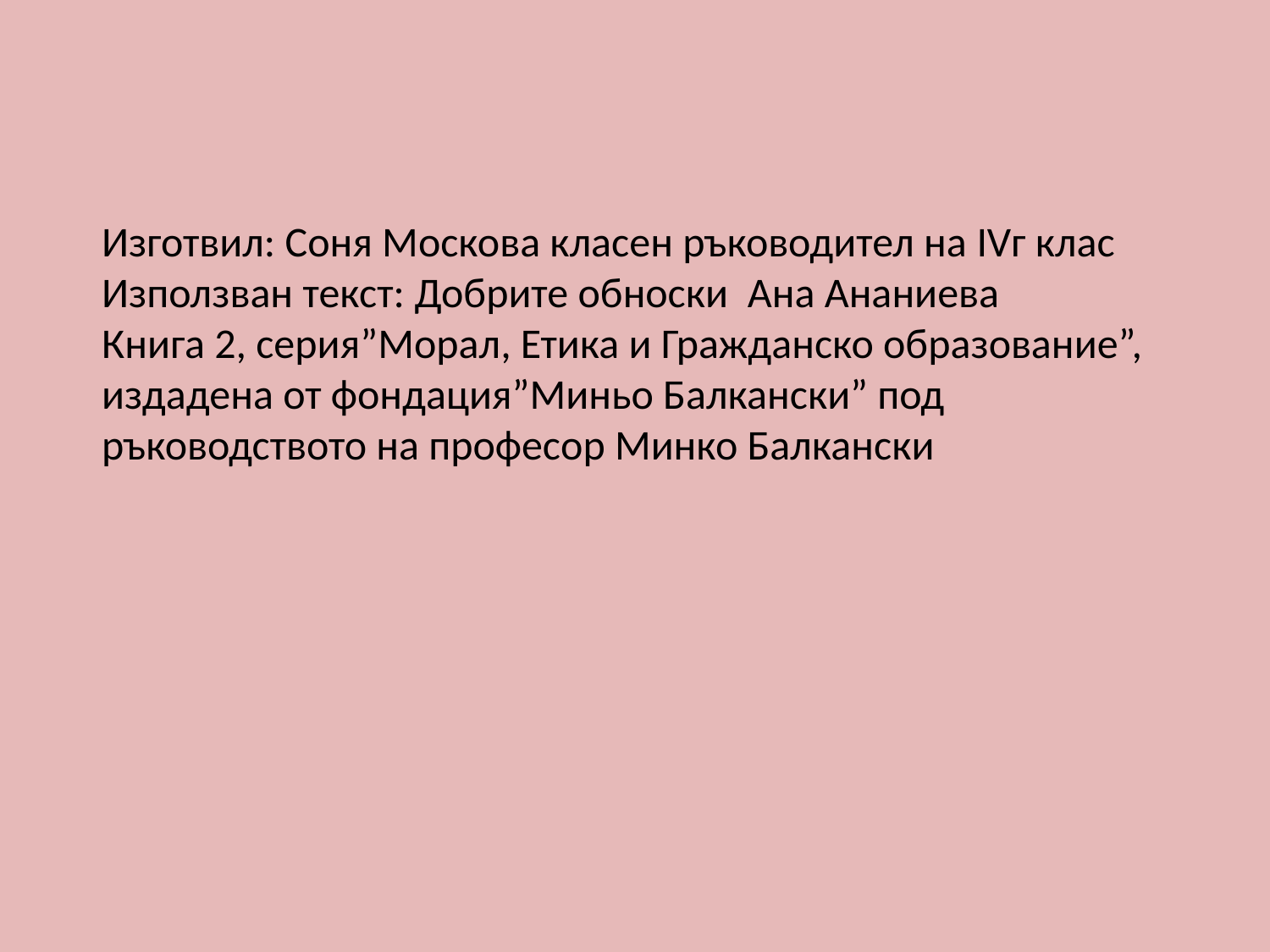

Изготвил: Соня Москова класен ръководител на IVг клас
Използван текст: Добрите обноски  Ана Ананиева
Книга 2, серия”Морал, Етика и Гражданско образование”, издадена от фондация”Миньо Балкански” под ръководството на професор Минко Балкански